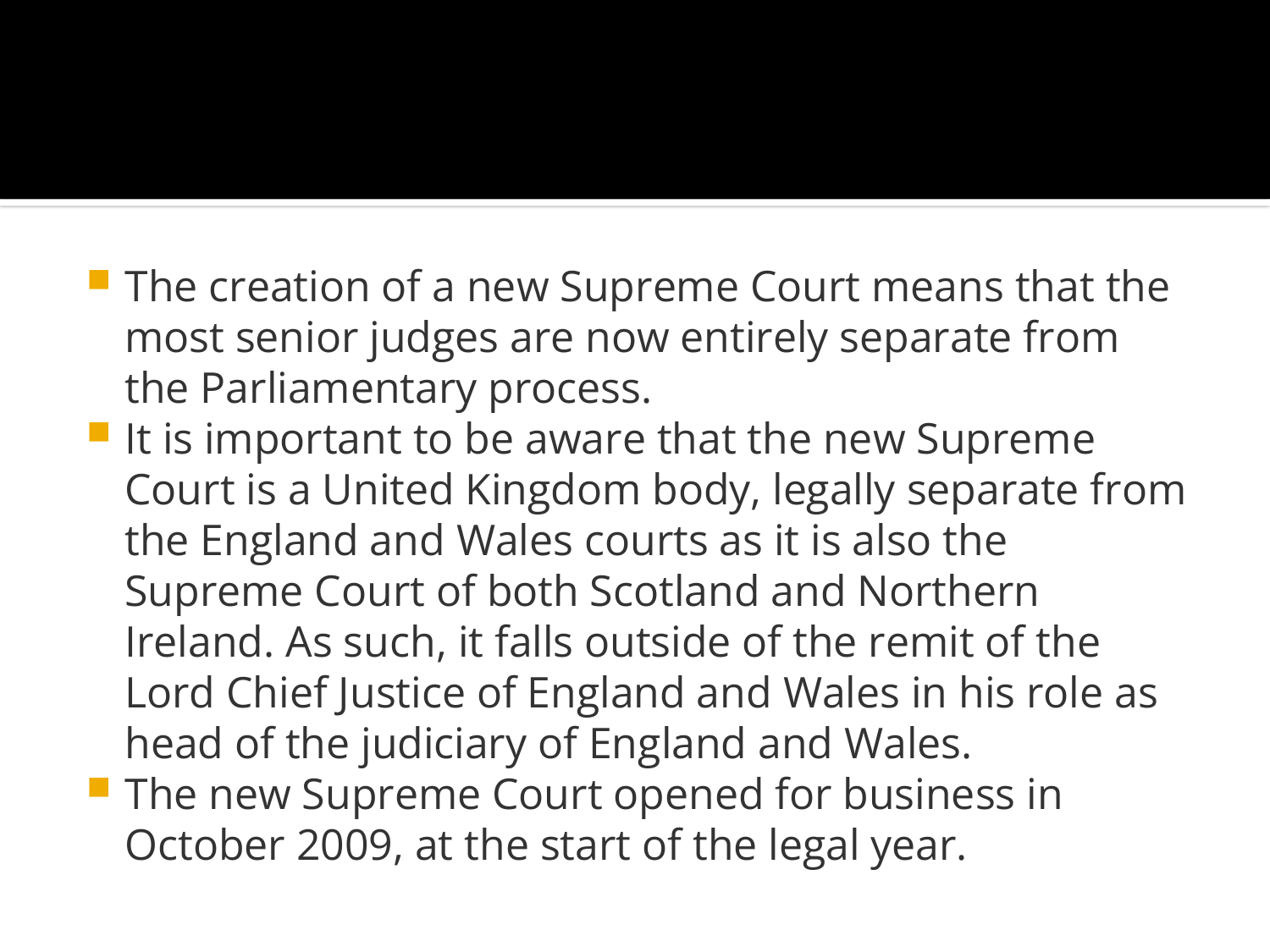

The creation of a new Supreme Court means that the most senior judges are now entirely separate from the Parliamentary process.
It is important to be aware that the new Supreme Court is a United Kingdom body, legally separate from the England and Wales courts as it is also the Supreme Court of both Scotland and Northern Ireland. As such, it falls outside of the remit of the Lord Chief Justice of England and Wales in his role as head of the judiciary of England and Wales.
The new Supreme Court opened for business in October 2009, at the start of the legal year.